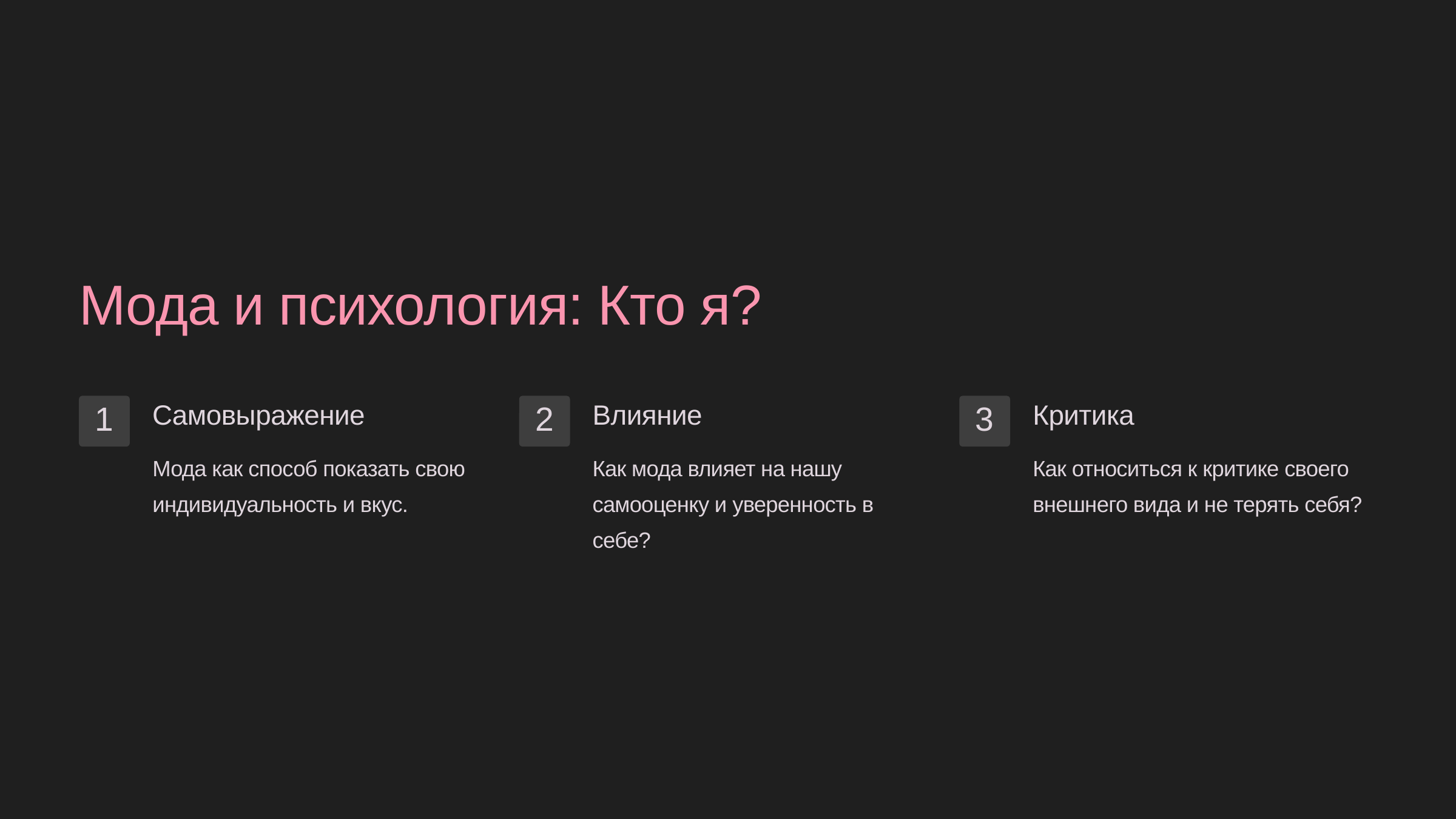

newUROKI.net
Мода и психология: Кто я?

Самовыражение

Влияние

Критика
1
2
3
Мода как способ показать свою индивидуальность и вкус.
Как мода влияет на нашу самооценку и уверенность в себе?
Как относиться к критике своего внешнего вида и не терять себя?